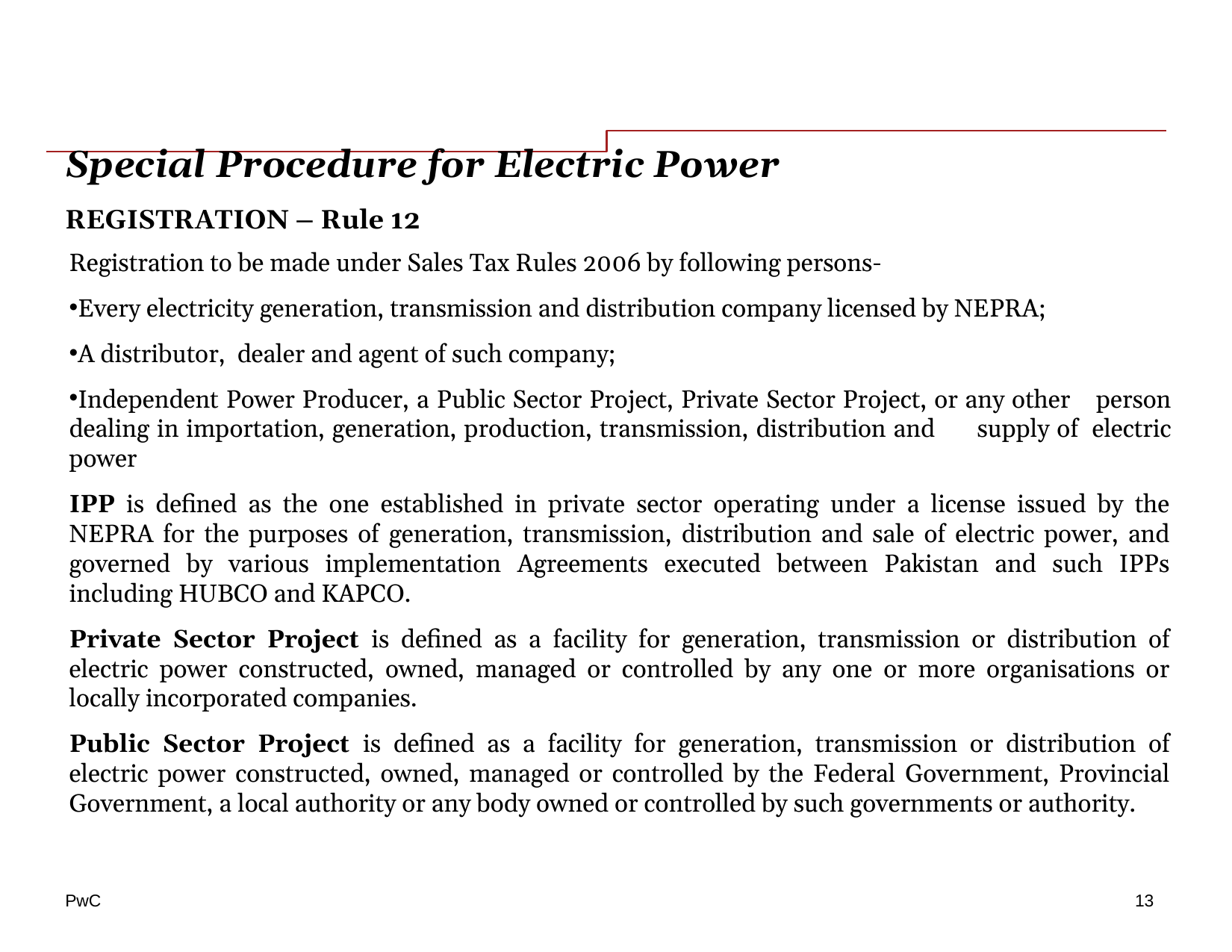

# Special Procedure for Electric Power
REGISTRATION – Rule 12
Registration to be made under Sales Tax Rules 2006 by following persons-
Every electricity generation, transmission and distribution company licensed by NEPRA;
A distributor,  dealer and agent of such company;
Independent Power Producer, a Public Sector Project, Private Sector Project, or any other 	person dealing in importation, generation, production, transmission, distribution and 	supply of 	electric power
IPP is defined as the one established in private sector operating under a license issued by the NEPRA for the purposes of generation, transmission, distribution and sale of electric power, and governed by various implementation Agreements executed between Pakistan and such IPPs including HUBCO and KAPCO.
Private Sector Project is defined as a facility for generation, transmission or distribution of electric power constructed, owned, managed or controlled by any one or more organisations or locally incorporated companies.
Public Sector Project is defined as a facility for generation, transmission or distribution of electric power constructed, owned, managed or controlled by the Federal Government, Provincial Government, a local authority or any body owned or controlled by such governments or authority.